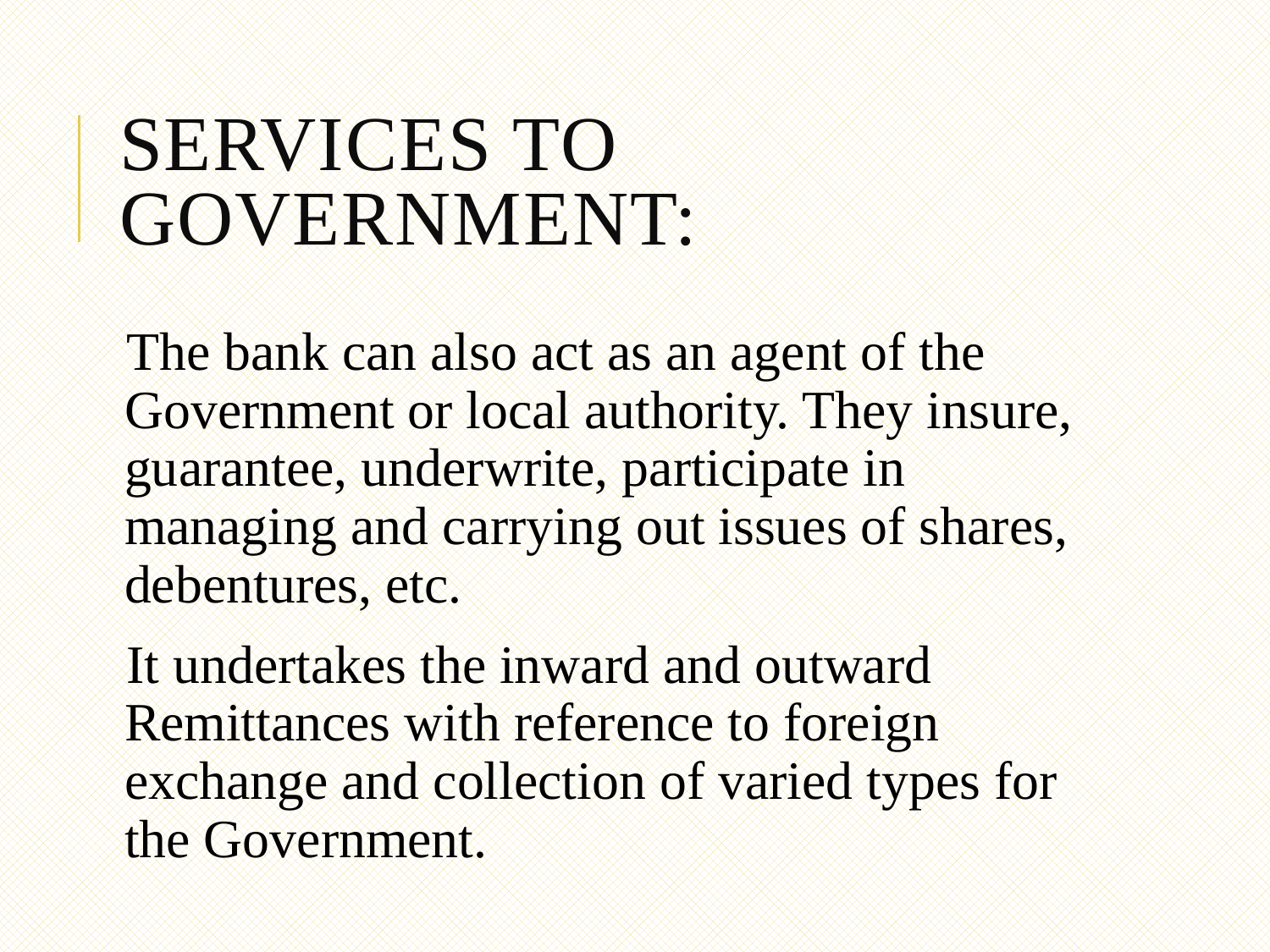

# Services to Government:
The bank can also act as an agent of the Government or local authority. They insure, guarantee, underwrite, participate in managing and carrying out issues of shares, debentures, etc.
It undertakes the inward and outward Remittances with reference to foreign exchange and collection of varied types for the Government.